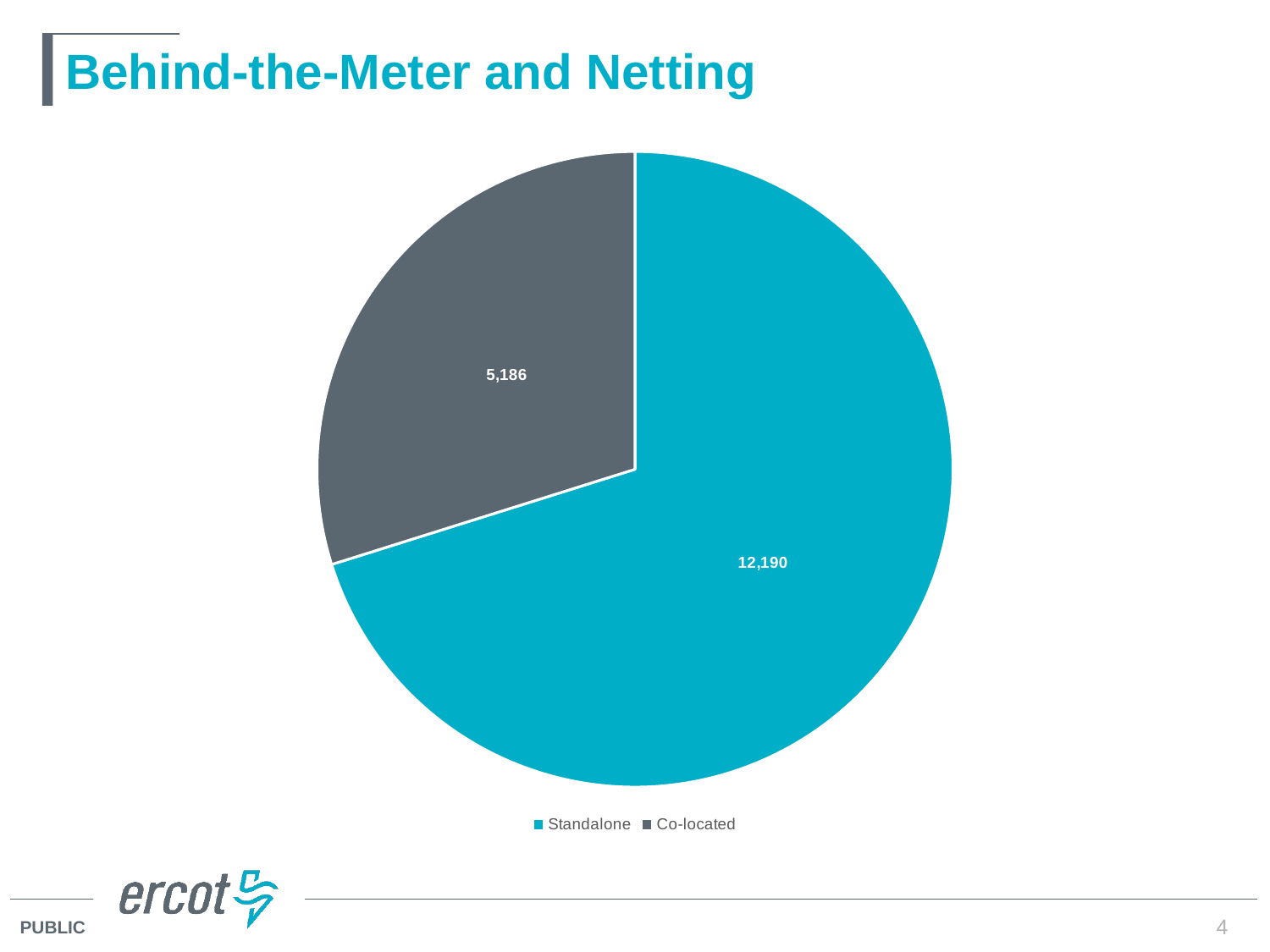

# Behind-the-Meter and Netting

### Chart

| Category |  |
|---|---|
| Standalone | 12190.0 |
| Co-located | 5186.0 |
4